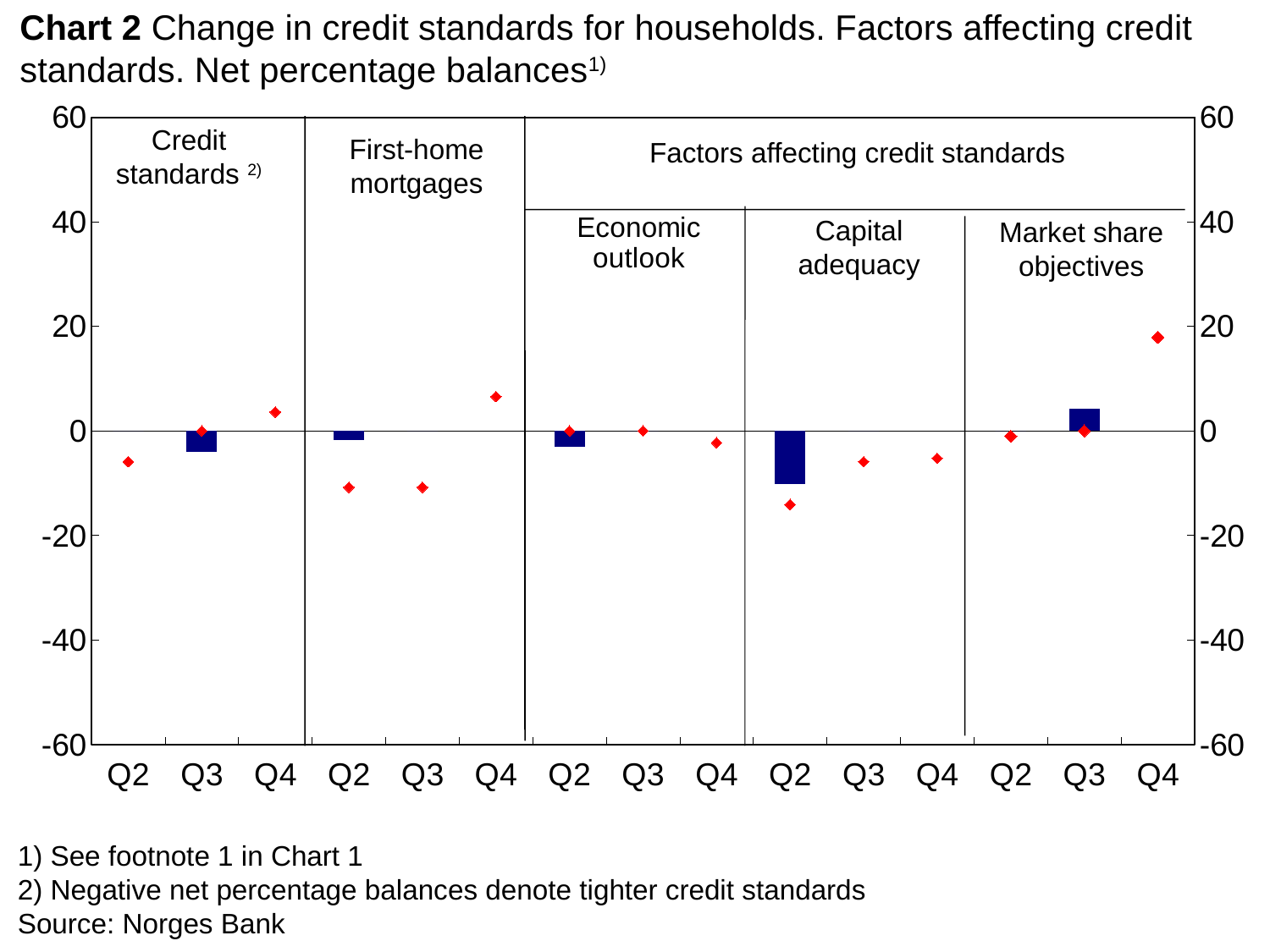

Chart 2 Change in credit standards for households. Factors affecting credit standards. Net percentage balances1)

### Chart

| Category | Kredittpraksis samlet faktisk | Førstehjemslån faktisk | Makroøkonomiske utsikter faktisk | Kapitaldekning faktisk | Finansieringssituasjonen faktisk | Kredittpraksis samlet forventet | Førstehjemslån forventet | Makroøkonomiske utsikter faktisk | Kapitaldekning forventet | Finansieringssituasjonen forventet |
|---|---|---|---|---|---|---|---|---|---|---|
| Q2 | 0.0 | None | None | None | None | -5.9 | None | None | None | None |
| Q3 | -3.934691240610661 | None | None | None | None | 0.0 | None | None | None | None |
| Q4 | None | None | None | None | None | 3.5903124029662297 | None | None | None | None |
| Q2 | None | -1.8 | None | None | None | None | -10.8 | None | None | None |
| Q3 | None | 0.0 | None | None | None | None | -10.8 | None | None | None |
| Q4 | None | None | None | None | None | None | 6.544681387083902 | None | None | None |
| Q2 | None | None | -3.0 | None | None | None | None | 0.0 | None | None |
| Q3 | None | None | 0.0 | None | None | None | None | 0.0 | None | None |
| Q4 | None | None | None | None | None | None | None | -2.251289159977291 | None | None |
| Q2 | None | None | None | -10.2 | None | None | None | None | -14.1 | None |
| Q3 | None | None | None | 0.0 | None | None | None | None | -5.9 | None |
| Q4 | None | None | None | None | None | None | None | None | -5.218296572220613 | None |
| Q2 | None | None | None | None | 0.0 | None | None | None | None | -1.0 |
| Q3 | None | None | None | None | 4.2 | None | None | None | None | 0.0 |
| Q4 | None | None | None | None | None | None | None | None | None | 17.9 |
Credit standards 2)

First-home mortgages
Factors affecting credit standards

Capital adequacy
Market share objectives

1) See footnote 1 in Chart 1
2) Negative net percentage balances denote tighter credit standards
Source: Norges Bank